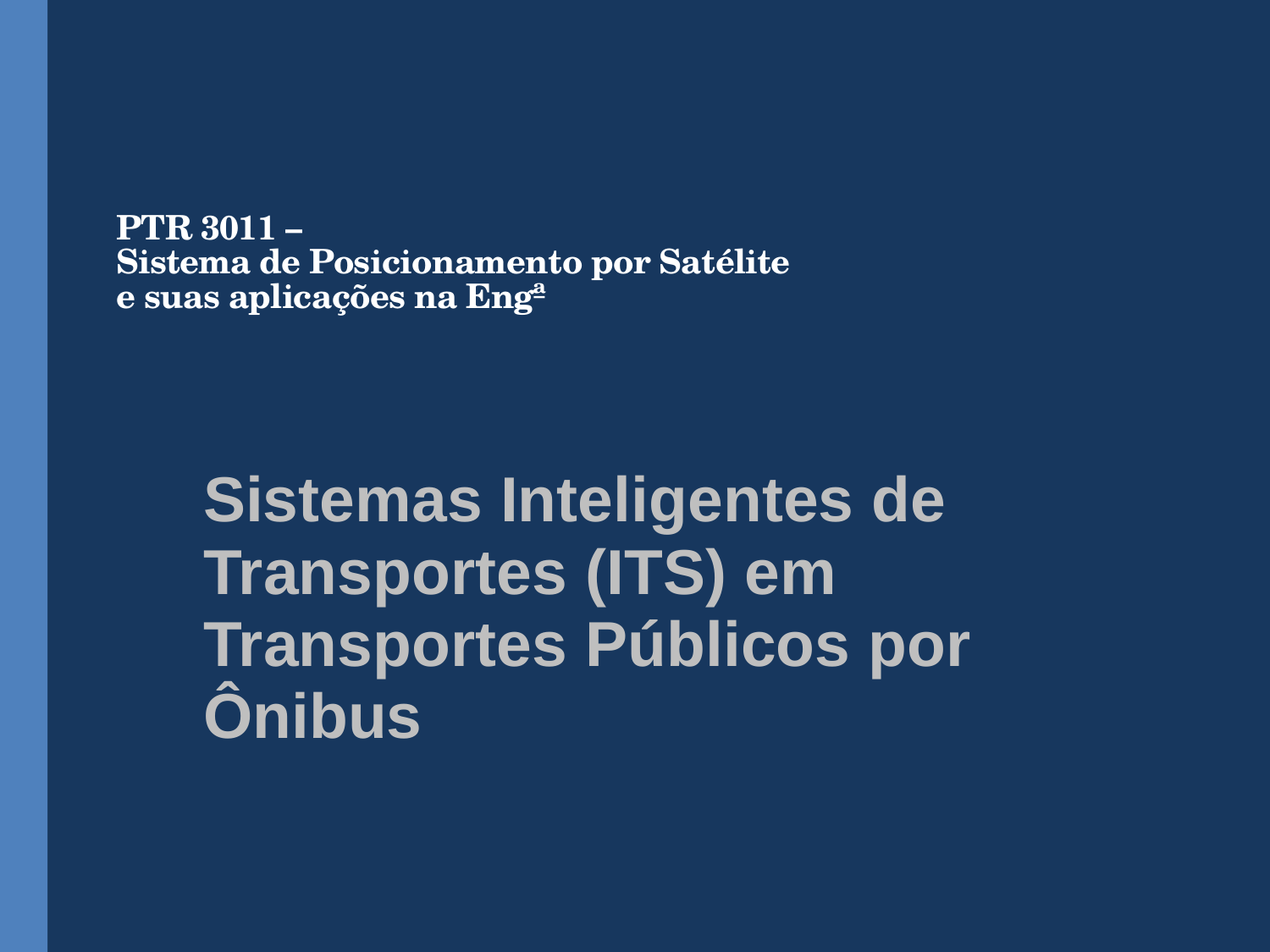

# PTR 3011 – Sistema de Posicionamento por Satélite e suas aplicações na Engª

Sistemas Inteligentes de Transportes (ITS) em Transportes Públicos por Ônibus